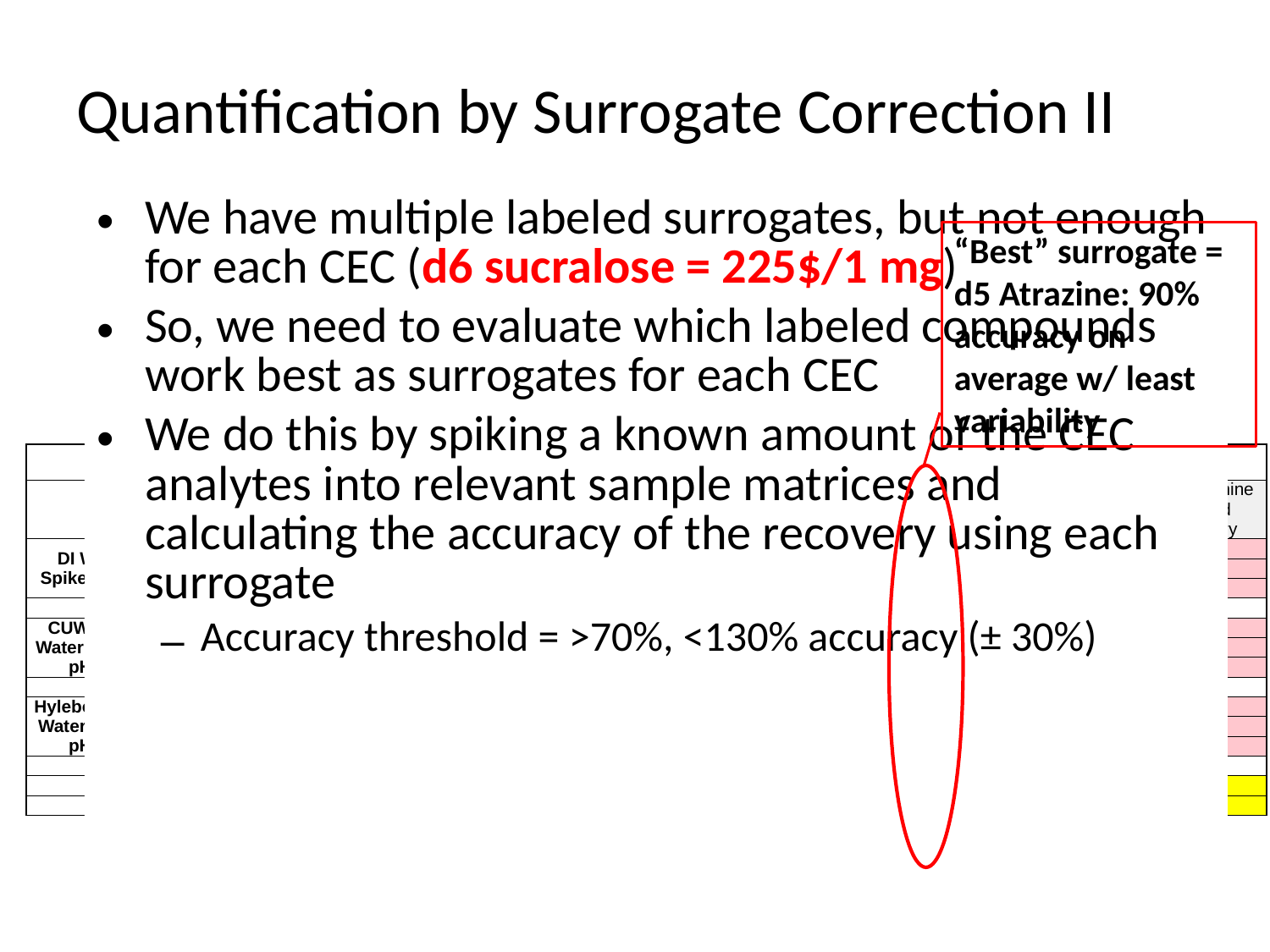

# Quantification by Surrogate Correction II
We have multiple labeled surrogates, but not enough for each CEC (d6 sucralose = 225$/1 mg)
So, we need to evaluate which labeled compounds work best as surrogates for each CEC
We do this by spiking a known amount of the CEC analytes into relevant sample matrices and calculating the accuracy of the recovery using each surrogate
Accuracy threshold = >70%, <130% accuracy (± 30%)

“Best” surrogate = d5 Atrazine: 90% accuracy on average w/ least variability

| Acetaminophen Spike + Recovery Data |  |  |  |  |  |  |  |  |
| --- | --- | --- | --- | --- | --- | --- | --- | --- |
|  | Name | Raw % Recovery | d3 Vanillin Corrected % Recovery | d4 Propylparaben Corrected % Recovery | d4 Sulfamethoxazole Corrected % Recovery | d5 Atrazine Corrected % Recovery | d6 Sucralose Corrected % Recovery | d6 Theobromine Corrected % Recovery |
| DI Water Spikes, pH=8 | DI SPK 1 PH8 | 62 | 95 | 124 | 96 | 98 | 94 | 144 |
|  | DI SPK 2 PH8 | 46 | 70 | 86 | 81 | 71 | 70 | 279 |
|  | DI SPK 3 PH8 | 52 | 81 | 104 | 89 | 78 | 73 | 103 |
|  |  |  |  |  |  |  |  |  |
| CUW Dock Water Spikes, pH = 8 | D. SPK 1 PH8 | 38 | 124 | 118 | 168 | 100 | 156 | 136 |
|  | D. SPK 2 PH8 | 66 | 126 | 123 | 151 | 100 | 145 | 310 |
|  | D. SPK 3 PH8 | 47 | 120 | 108 | 136 | 86 | 126 | 378 |
|  |  |  |  |  |  |  |  |  |
| Hylebos Creek Water Spikes, pH= 8 | STREAM SPK 1 PH8 | 47 | 116 | 133 | 124 | 112 | 123 | 179 |
|  | STREAM SPK 2 PH8 | 46 | 80 | 95 | 109 | 72 | 79 | 323 |
|  | STREAM SPK 3 PH8 | 50 | 100 | 115 | 118 | 92 | 99 | 261 |
|  |  |  |  |  |  |  |  |  |
|  | AVERAGE | 50 | 101 | 112 | 119 | 90 | 107 | 235 |
|  | RSD(%) | 17 | 21 | 13 | 24 | 16 | 29 | 41 |